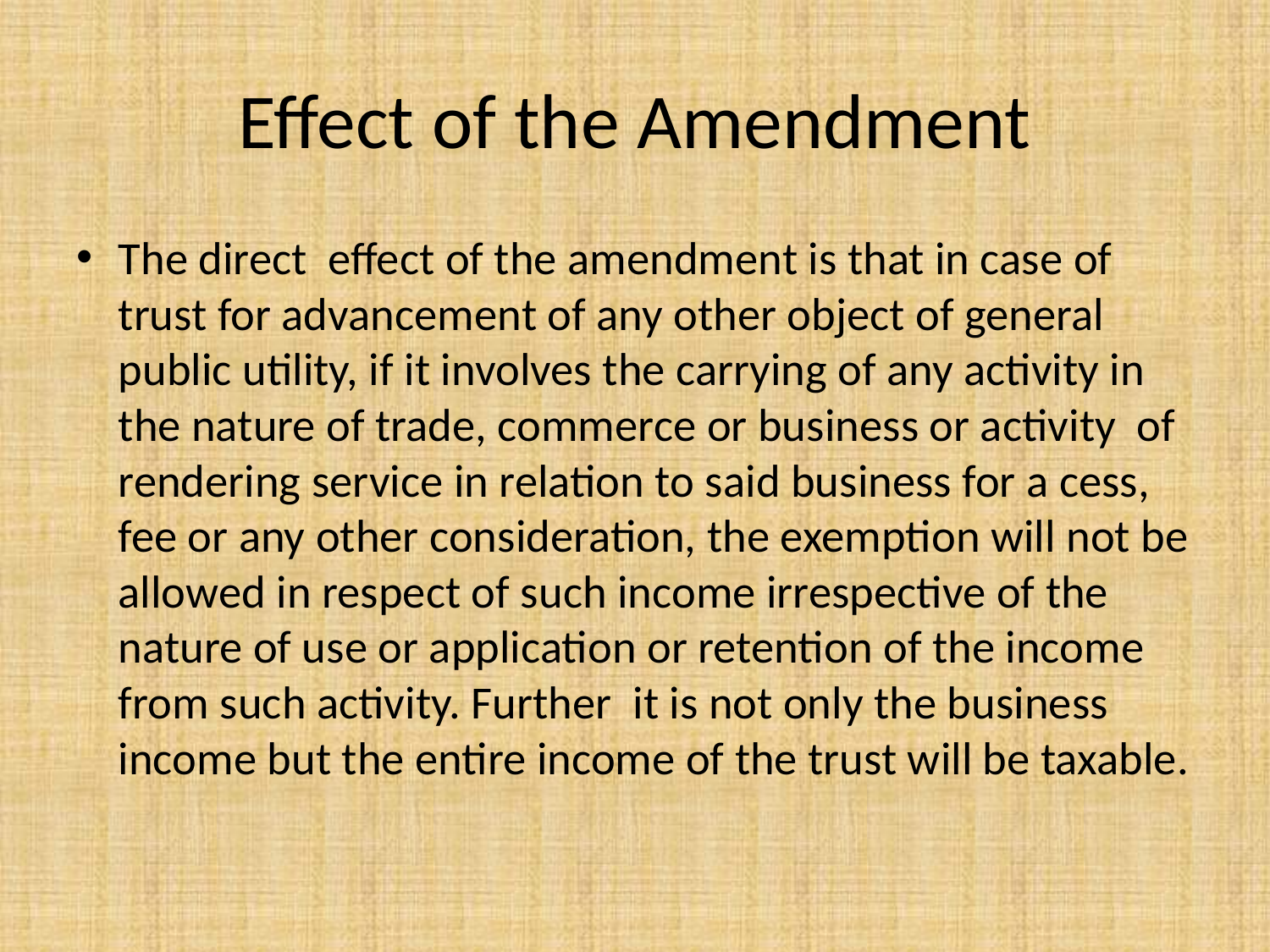

# Effect of the Amendment
The direct  effect of the amendment is that in case of trust for advancement of any other object of general public utility, if it involves the carrying of any activity in the nature of trade, commerce or business or activity  of rendering service in relation to said business for a cess, fee or any other consideration, the exemption will not be allowed in respect of such income irrespective of the nature of use or application or retention of the income from such activity. Further  it is not only the business income but the entire income of the trust will be taxable.